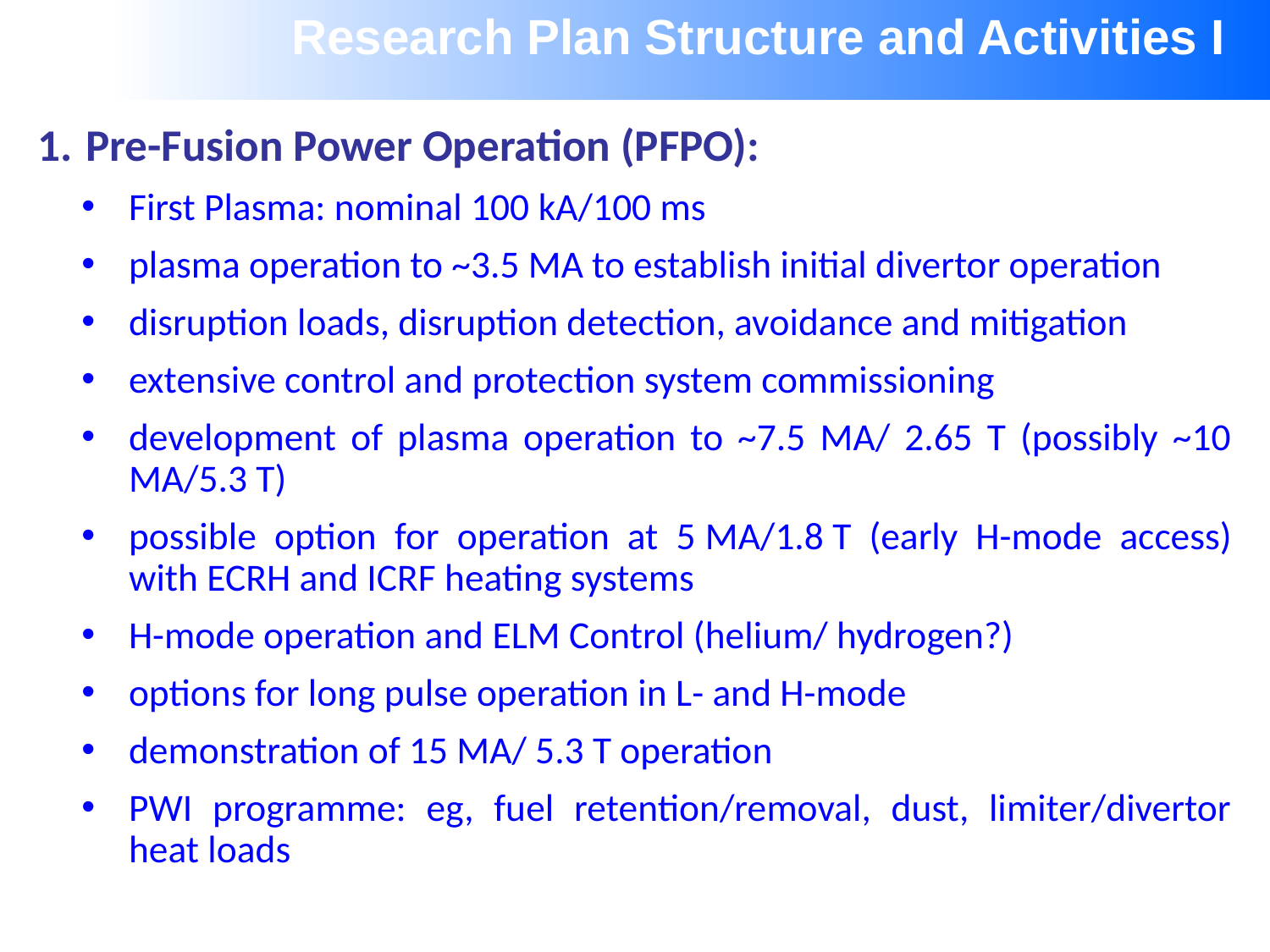

Research Plan Structure and Activities I
Pre-Fusion Power Operation (PFPO):
First Plasma: nominal 100 kA/100 ms
plasma operation to ~3.5 MA to establish initial divertor operation
disruption loads, disruption detection, avoidance and mitigation
extensive control and protection system commissioning
development of plasma operation to ~7.5 MA/ 2.65 T (possibly ~10 MA/5.3 T)
possible option for operation at 5 MA/1.8 T (early H-mode access) with ECRH and ICRF heating systems
H-mode operation and ELM Control (helium/ hydrogen?)
options for long pulse operation in L- and H-mode
demonstration of 15 MA/ 5.3 T operation
PWI programme: eg, fuel retention/removal, dust, limiter/divertor heat loads